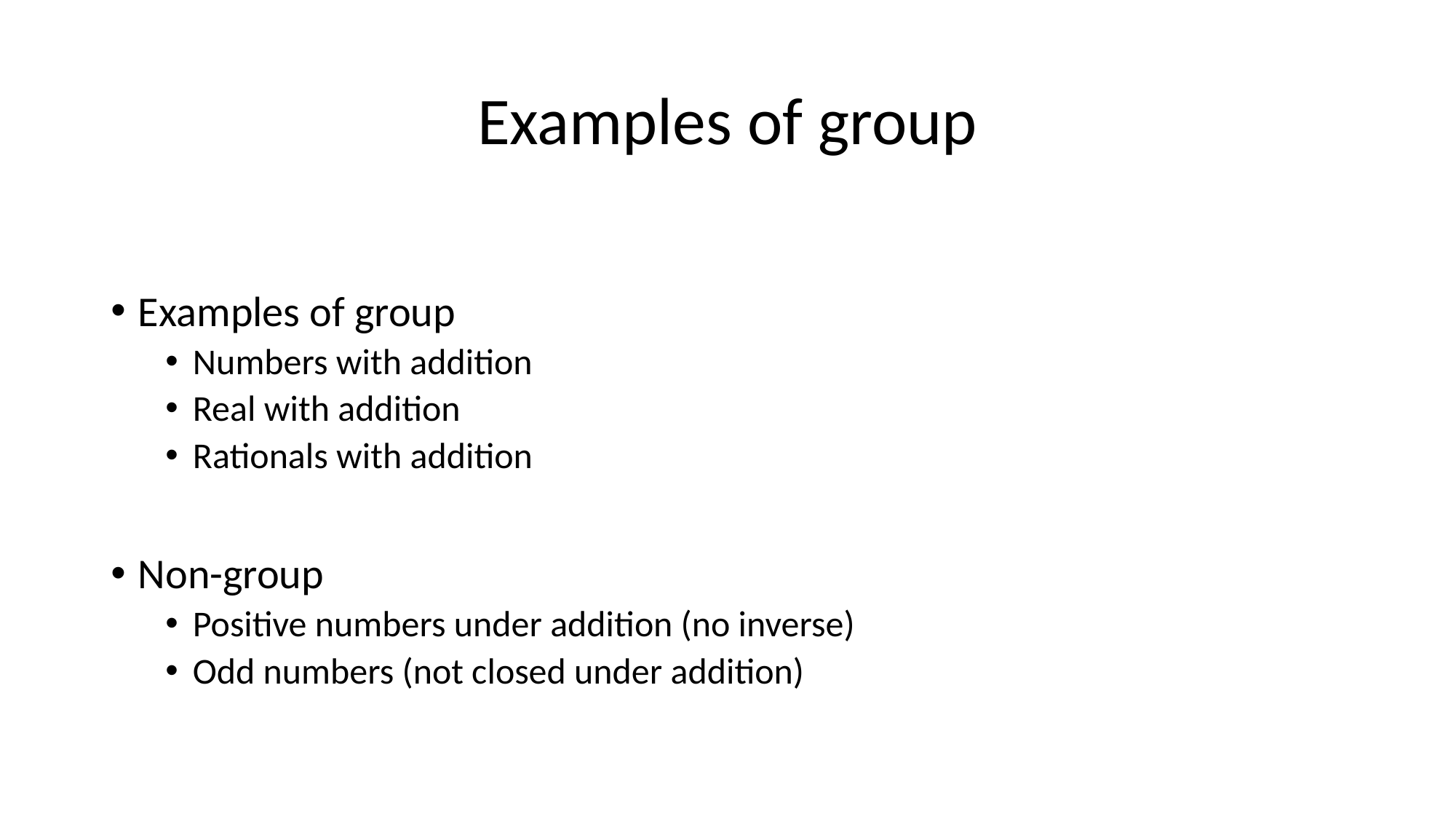

# Examples of group

Examples of group
Numbers with addition
Real with addition
Rationals with addition

Non-group
Positive numbers under addition (no inverse)
Odd numbers (not closed under addition)